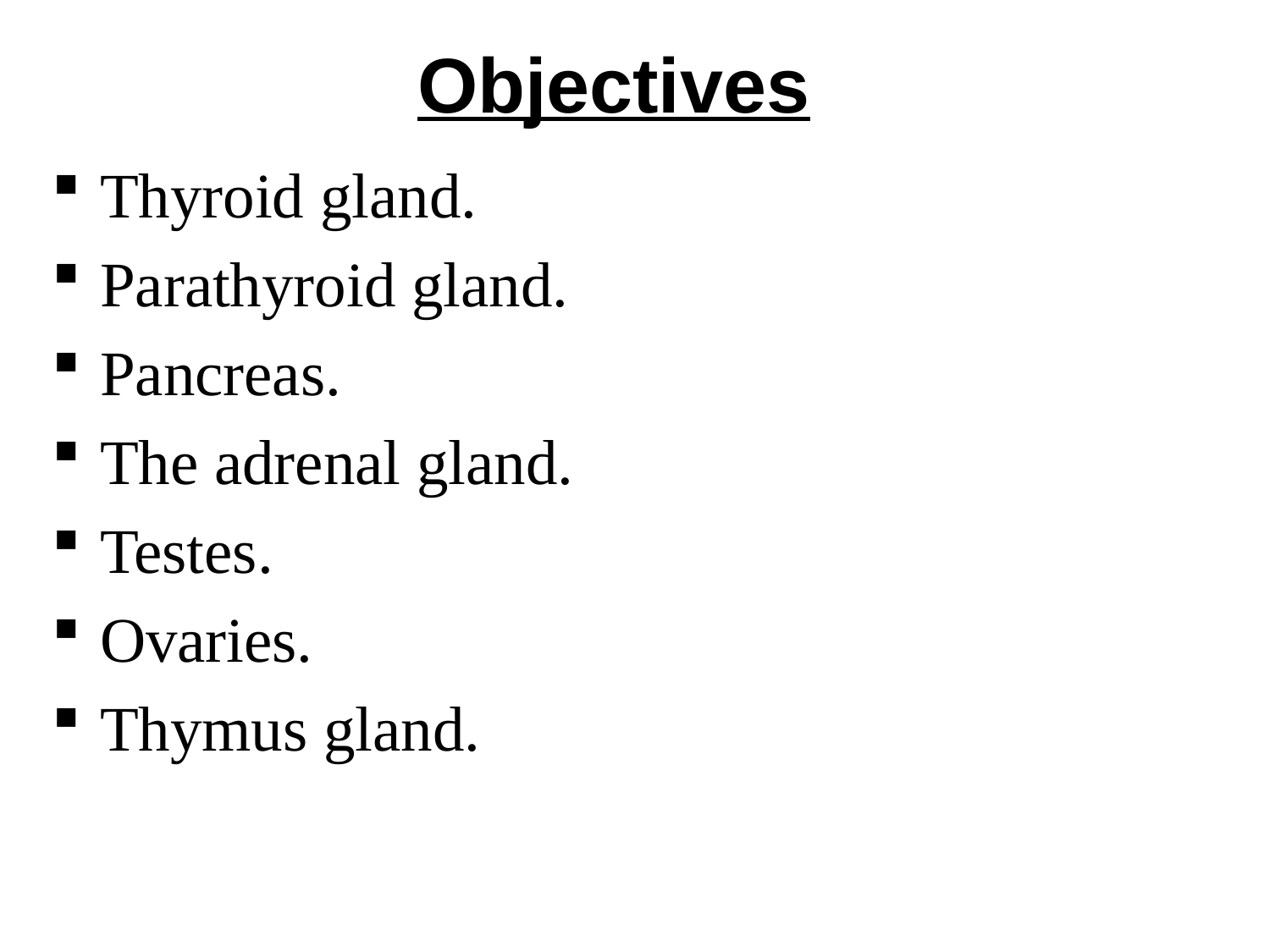

# Objectives
Thyroid gland.
Parathyroid gland.
Pancreas.
The adrenal gland.
Testes.
Ovaries.
Thymus gland.

2